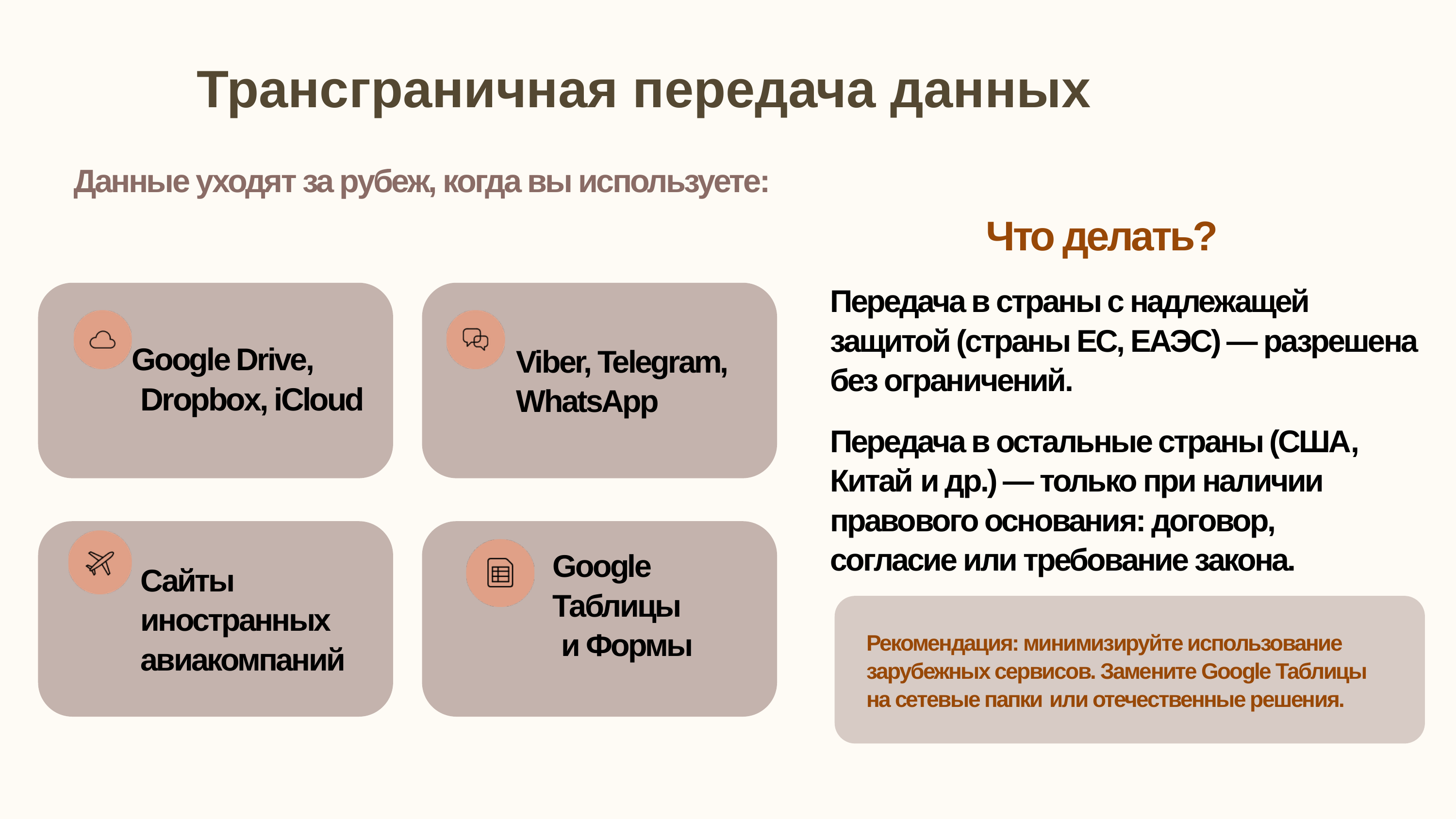

Трансграничная передача данных

Данные уходят за рубеж, когда вы используете:
Что делать?
Передача в страны с надлежащей защитой (страны ЕС, ЕАЭС) — разрешена без ограничений.

Google Drive,
 Dropbox, iCloud

Viber, Telegram, WhatsApp
Передача в остальные страны (США, Китай и др.) — только при наличии правового основания: договор, согласие или требование закона.

Google
Таблицы
 и Формы
Сайты
иностранных авиакомпаний

Рекомендация: минимизируйте использование зарубежных сервисов. Замените Google Таблицы на сетевые папки или отечественные решения.